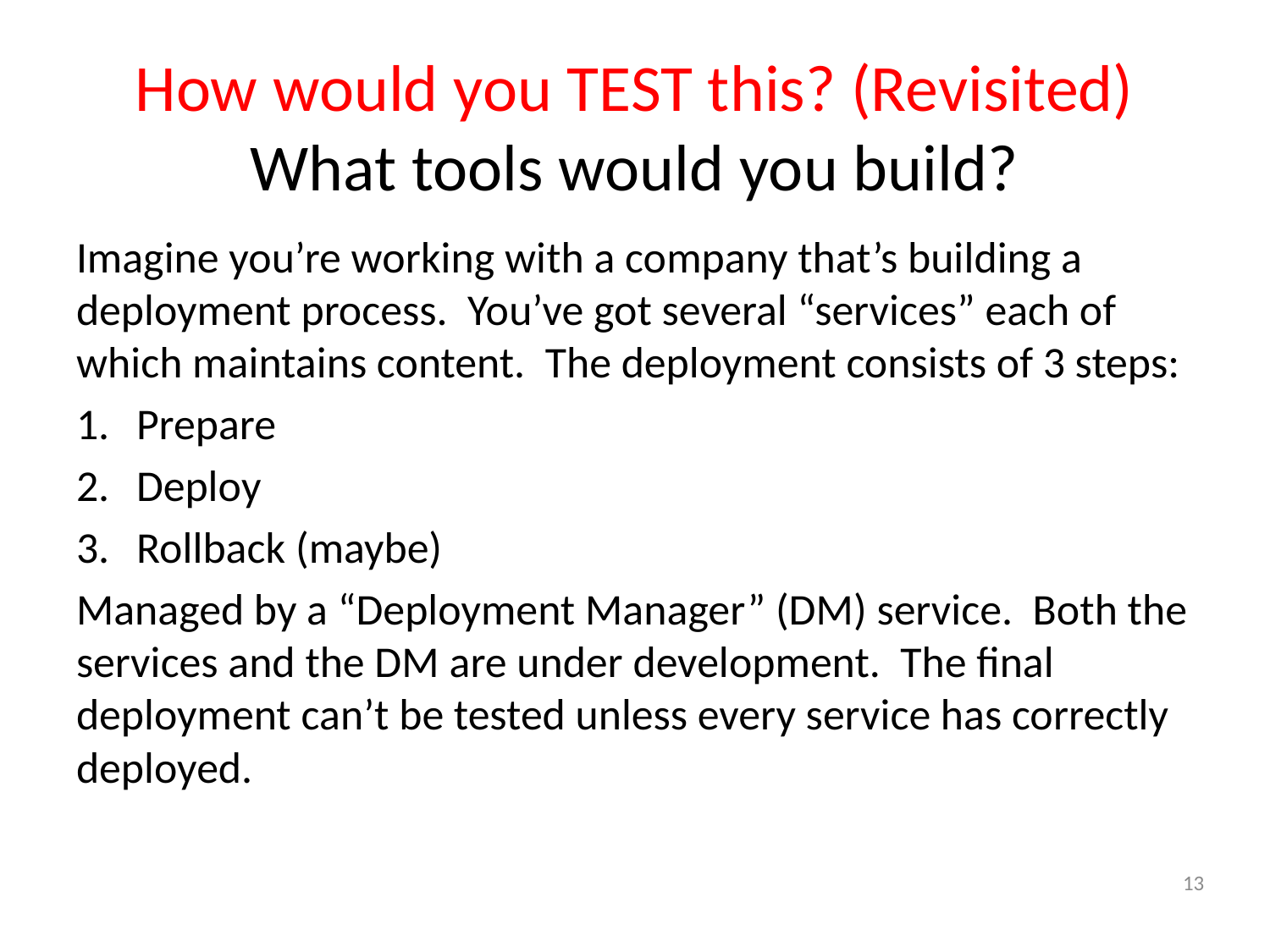

# How would you TEST this? (Revisited) What tools would you build?
Imagine you’re working with a company that’s building a deployment process.  You’ve got several “services” each of which maintains content.  The deployment consists of 3 steps:
Prepare
Deploy
Rollback (maybe)
Managed by a “Deployment Manager” (DM) service.  Both the services and the DM are under development.  The final deployment can’t be tested unless every service has correctly deployed.